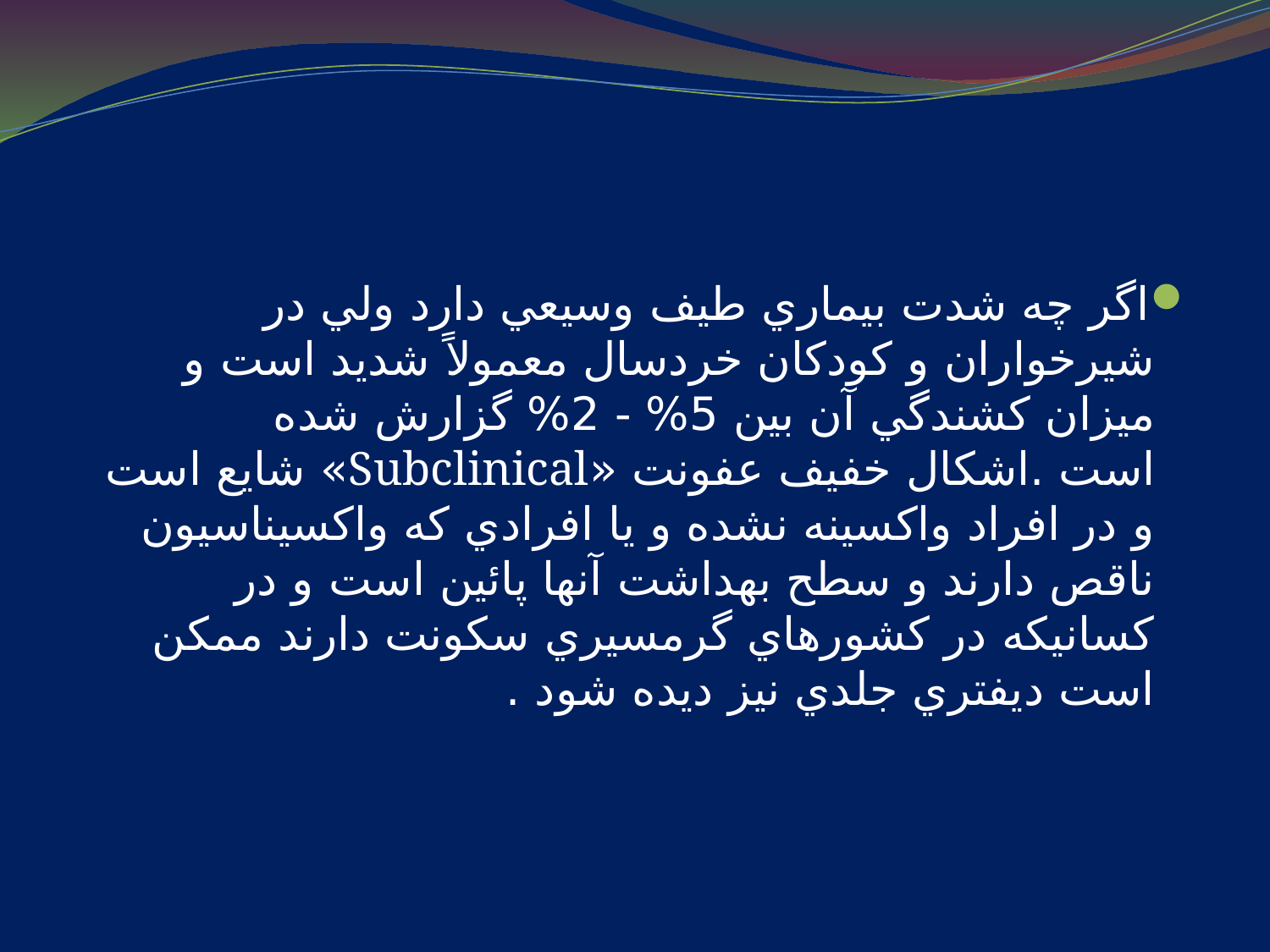

#
اگر چه شدت بيماري طيف وسيعي دارد ولي در شيرخواران و كودكان خردسال معمولاً شديد است و ميزان كشندگي آن بين 5% - 2% گزارش شده است .اشكال خفيف عفونت «Subclinical» شايع است و در افراد واكسينه نشده و يا افرادي كه واكسيناسيون ناقص دارند و سطح بهداشت آنها پائين است و در كسانيكه در كشورهاي گرمسيري سكونت دارند ممكن است ديفتري جلدي نيز ديده شود .